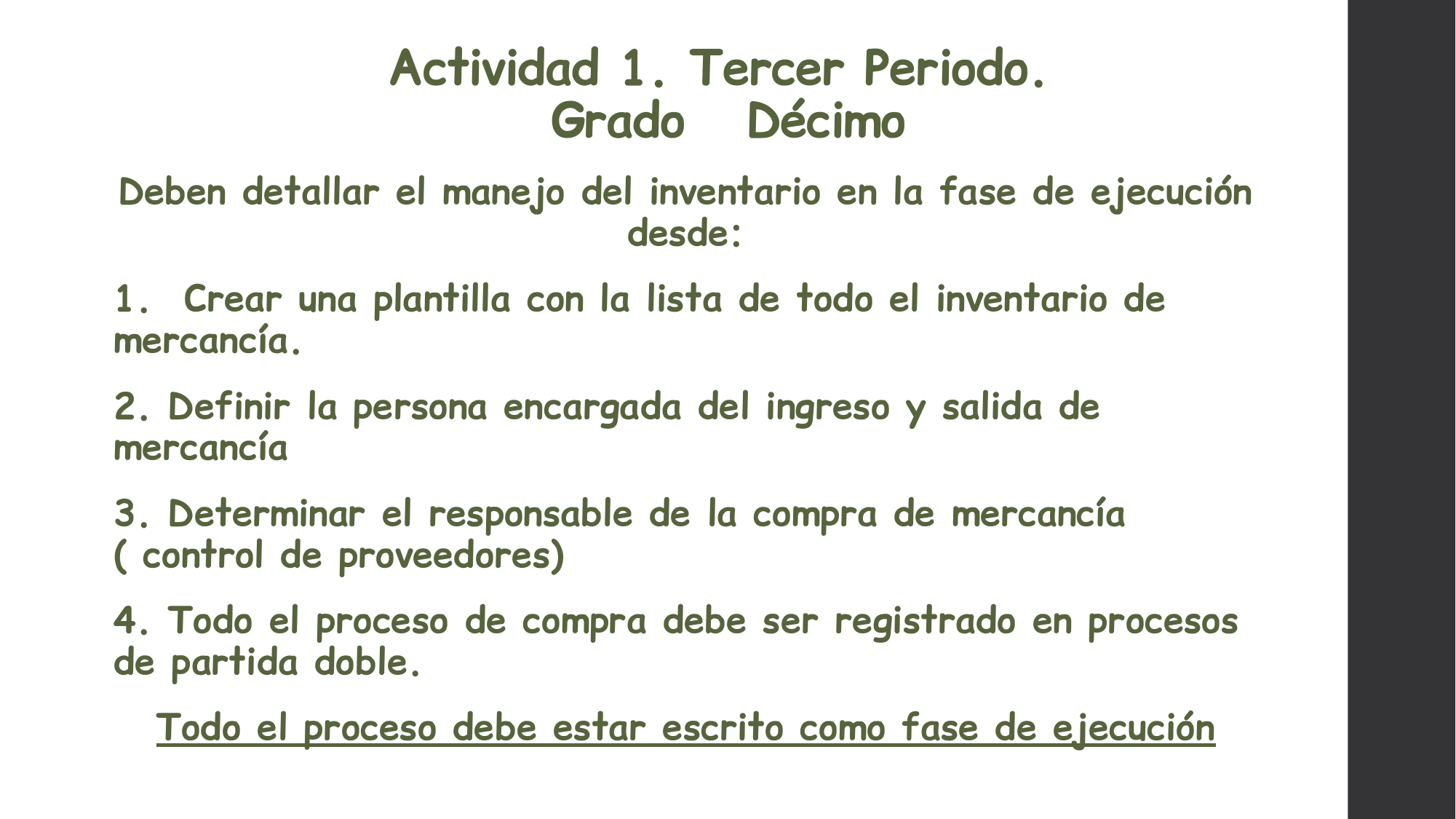

# Actividad 1. Tercer Periodo. Grado   Décimo
Deben detallar el manejo del inventario en la fase de ejecución desde:
1.  Crear una plantilla con la lista de todo el inventario de mercancía.
2. Definir la persona encargada del ingreso y salida de mercancía
3. Determinar el responsable de la compra de mercancía ( control de proveedores)
4. Todo el proceso de compra debe ser registrado en procesos de partida doble.
Todo el proceso debe estar escrito como fase de ejecución